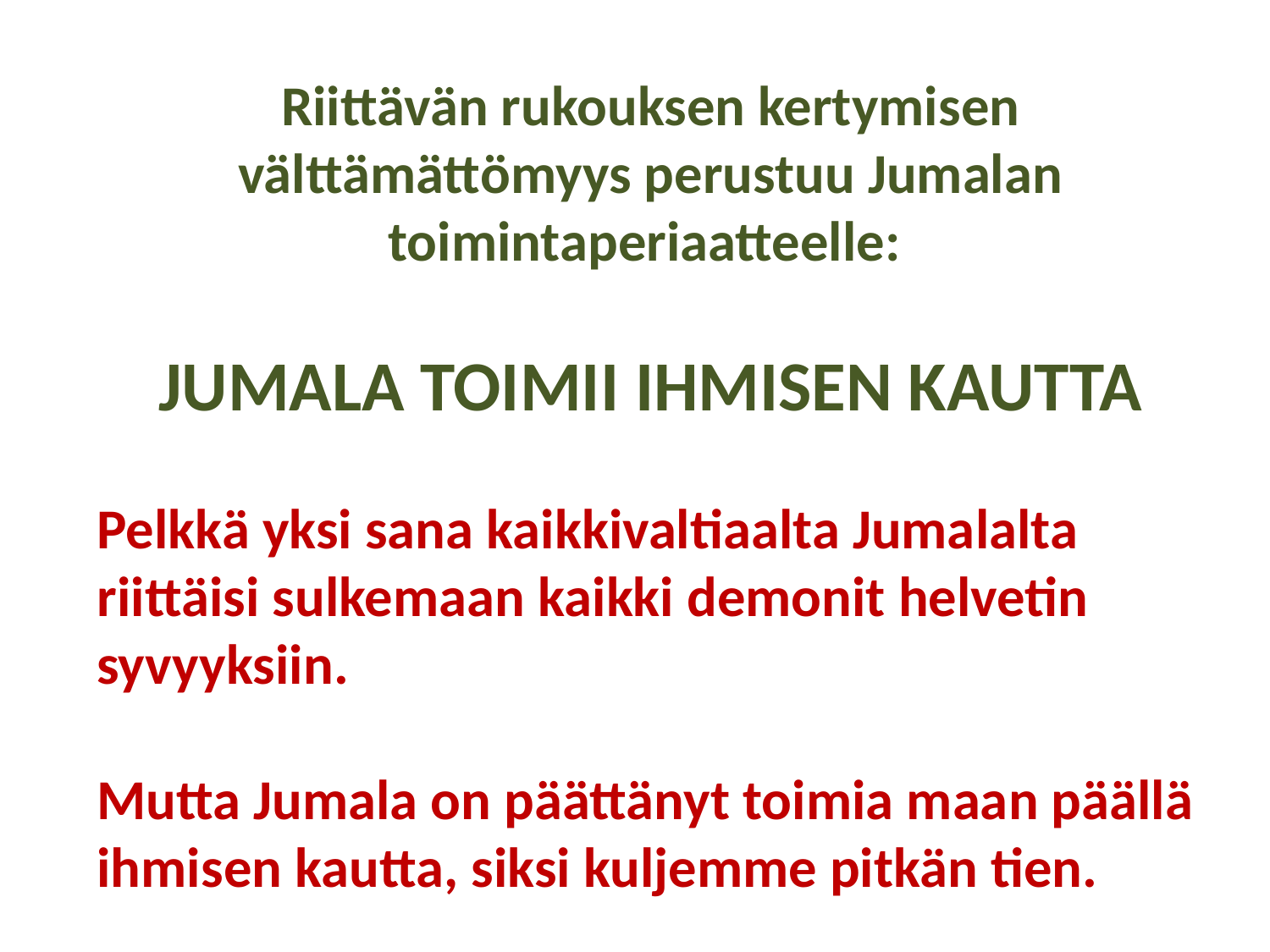

Riittävän rukouksen kertymisen välttämättömyys perustuu Jumalan toimintaperiaatteelle:

JUMALA TOIMII IHMISEN KAUTTA

Pelkkä yksi sana kaikkivaltiaalta Jumalalta riittäisi sulkemaan kaikki demonit helvetin syvyyksiin.

Mutta Jumala on päättänyt toimia maan päällä ihmisen kautta, siksi kuljemme pitkän tien.